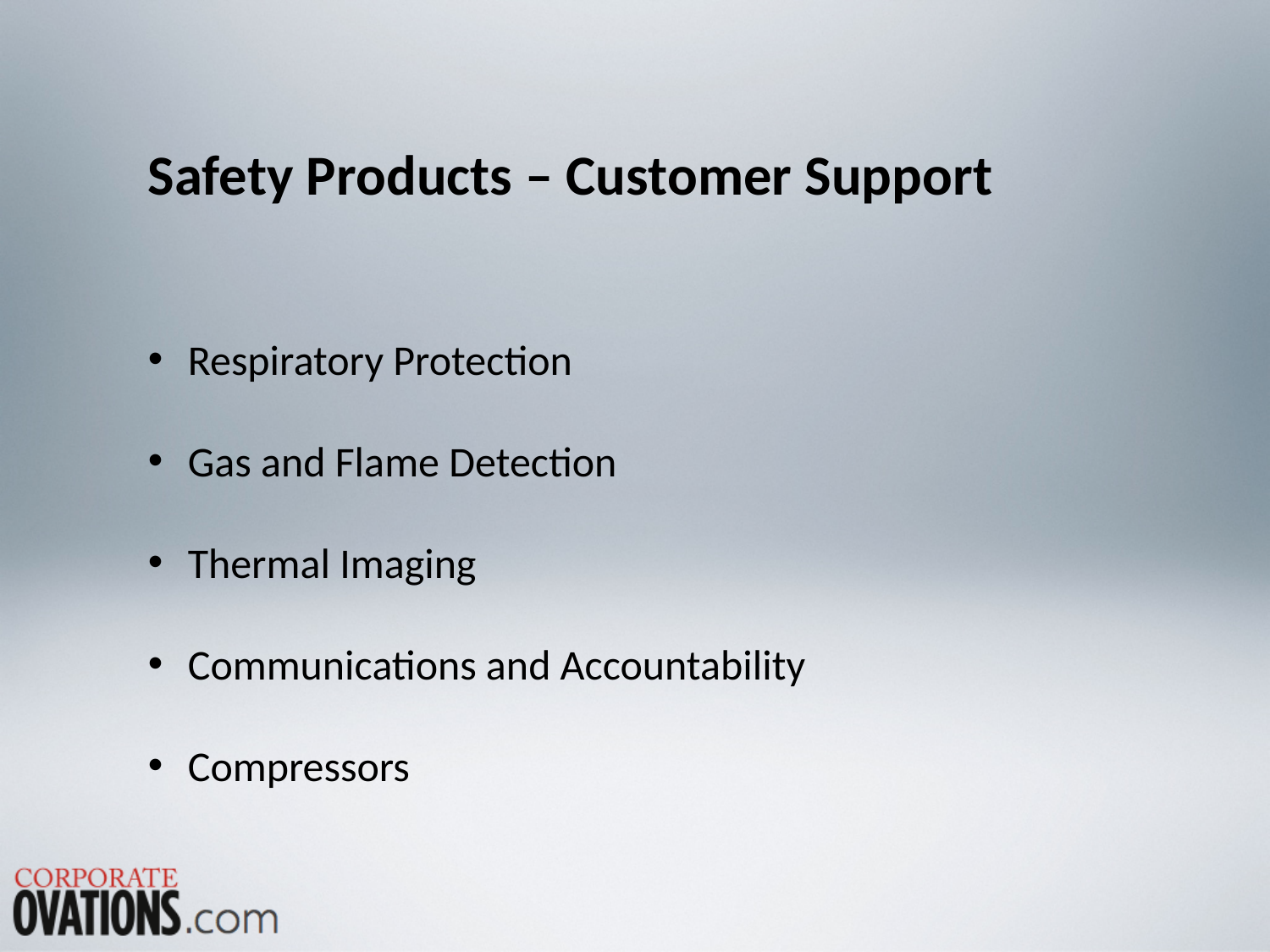

Safety Products – Customer Support

Respiratory Protection
Gas and Flame Detection
Thermal Imaging
Communications and Accountability
Compressors